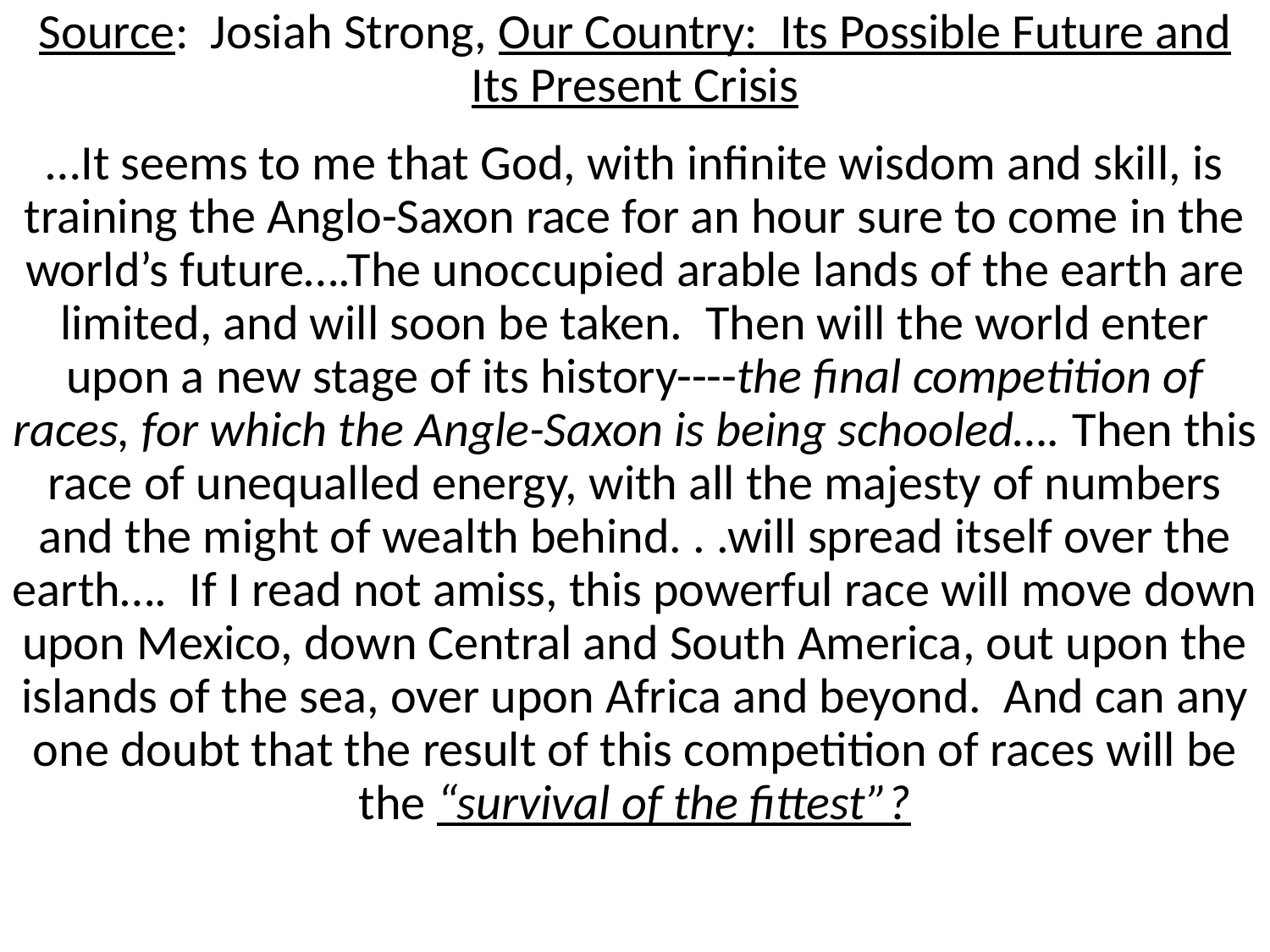

Source:  Josiah Strong, Our Country:  Its Possible Future and Its Present Crisis
…It seems to me that God, with infinite wisdom and skill, is training the Anglo-Saxon race for an hour sure to come in the world’s future….The unoccupied arable lands of the earth are limited, and will soon be taken.  Then will the world enter upon a new stage of its history----the final competition of races, for which the Angle-Saxon is being schooled…. Then this race of unequalled energy, with all the majesty of numbers and the might of wealth behind. . .will spread itself over the earth….  If I read not amiss, this powerful race will move down upon Mexico, down Central and South America, out upon the islands of the sea, over upon Africa and beyond.  And can any one doubt that the result of this competition of races will be the “survival of the fittest”?